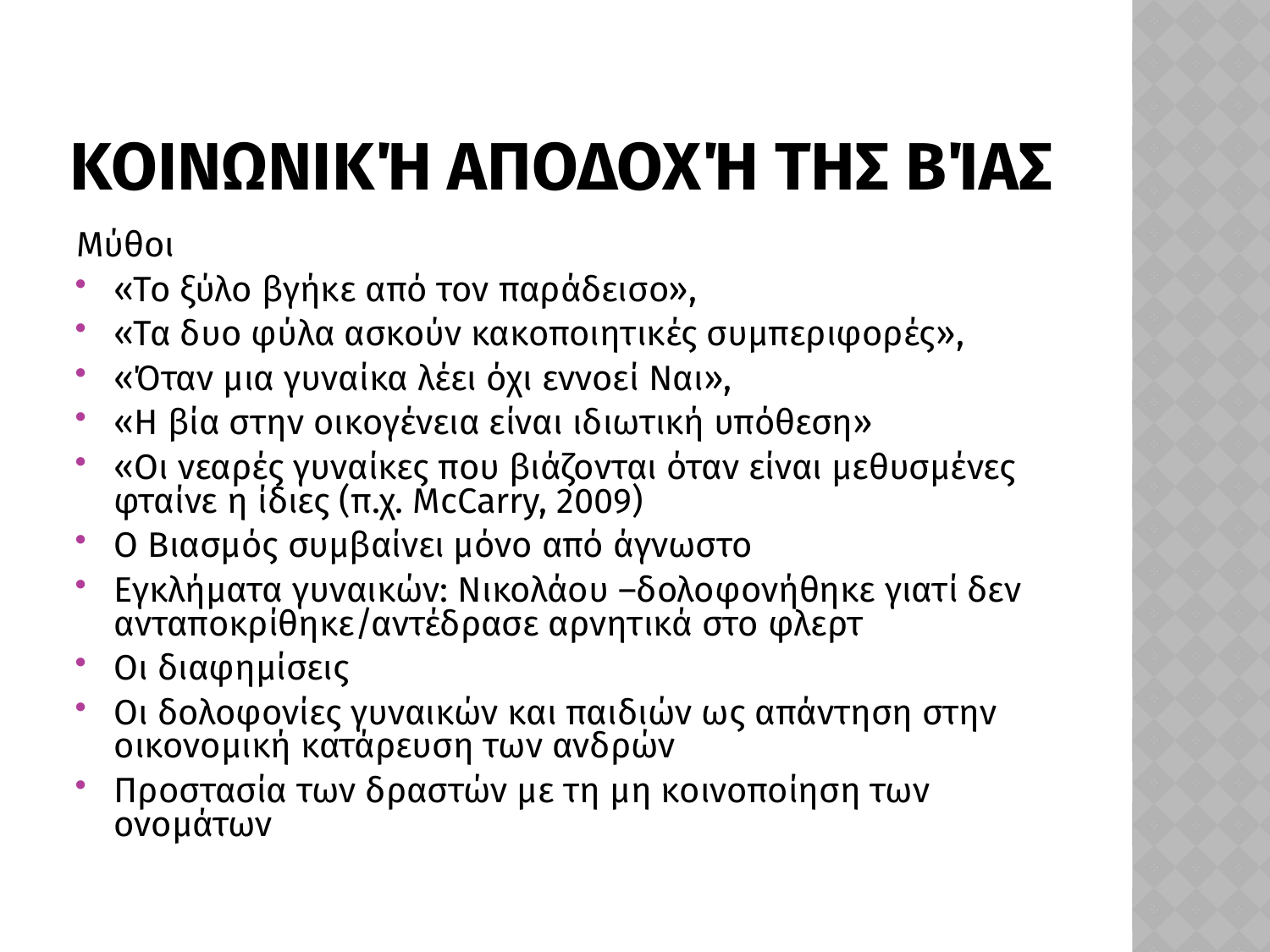

# Κοινωνική αποδοχή της βίας
Μύθοι
«Το ξύλο βγήκε από τον παράδεισο»,
«Τα δυο φύλα ασκούν κακοποιητικές συμπεριφορές»,
«Όταν μια γυναίκα λέει όχι εννοεί Ναι»,
«Η βία στην οικογένεια είναι ιδιωτική υπόθεση»
«Οι νεαρές γυναίκες που βιάζονται όταν είναι μεθυσμένες φταίνε η ίδιες (π.χ. McCarry, 2009)
Ο Βιασμός συμβαίνει μόνο από άγνωστο
Εγκλήματα γυναικών: Νικολάου –δολοφονήθηκε γιατί δεν ανταποκρίθηκε/αντέδρασε αρνητικά στο φλερτ
Οι διαφημίσεις
Οι δολοφονίες γυναικών και παιδιών ως απάντηση στην οικονομική κατάρευση των ανδρών
Προστασία των δραστών με τη μη κοινοποίηση των ονομάτων